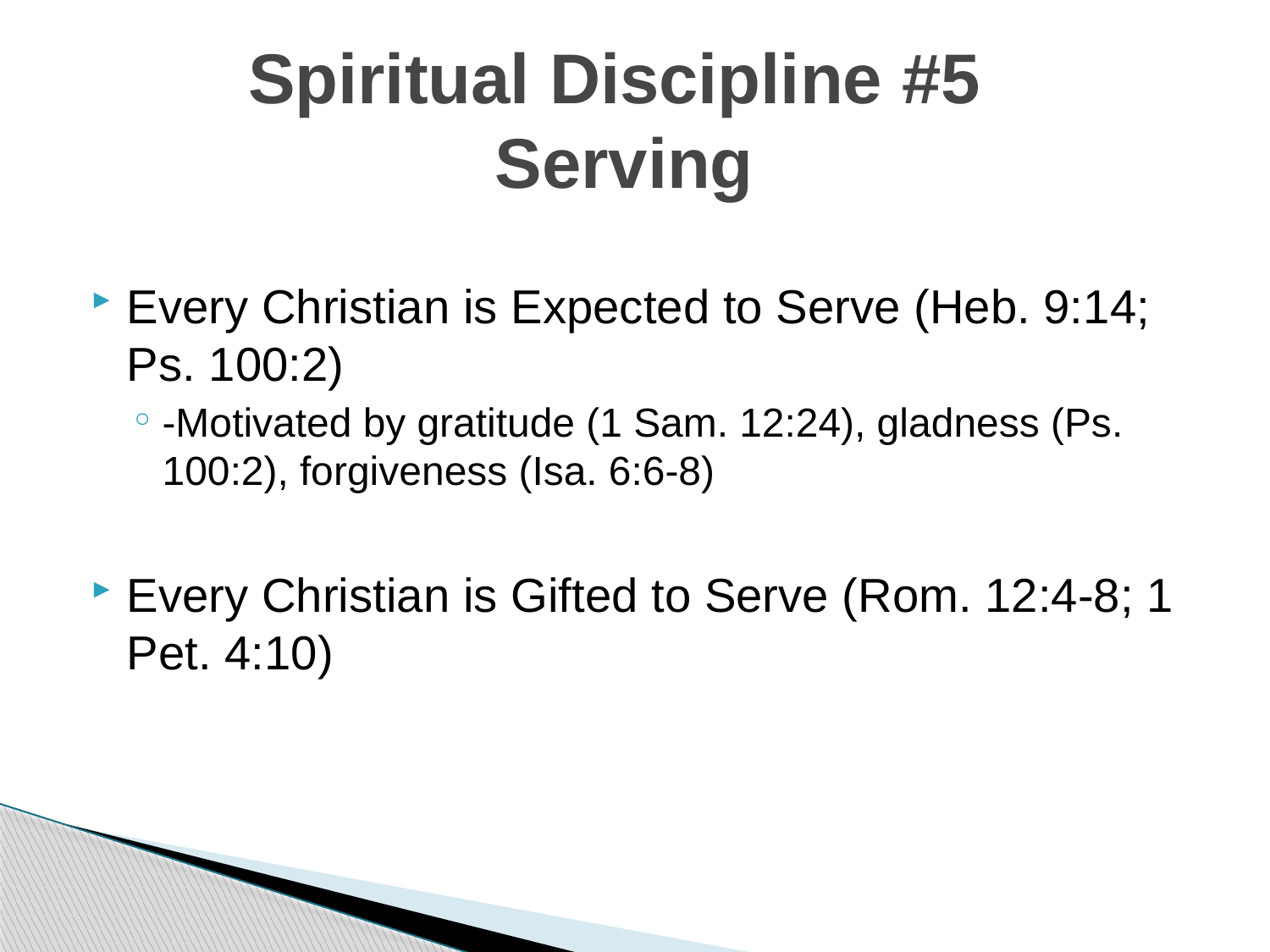

# Spiritual Discipline #5 Serving

Every Christian is Expected to Serve (Heb. 9:14; Ps. 100:2)
-Motivated by gratitude (1 Sam. 12:24), gladness (Ps. 100:2), forgiveness (Isa. 6:6-8)

Every Christian is Gifted to Serve (Rom. 12:4-8; 1 Pet. 4:10)